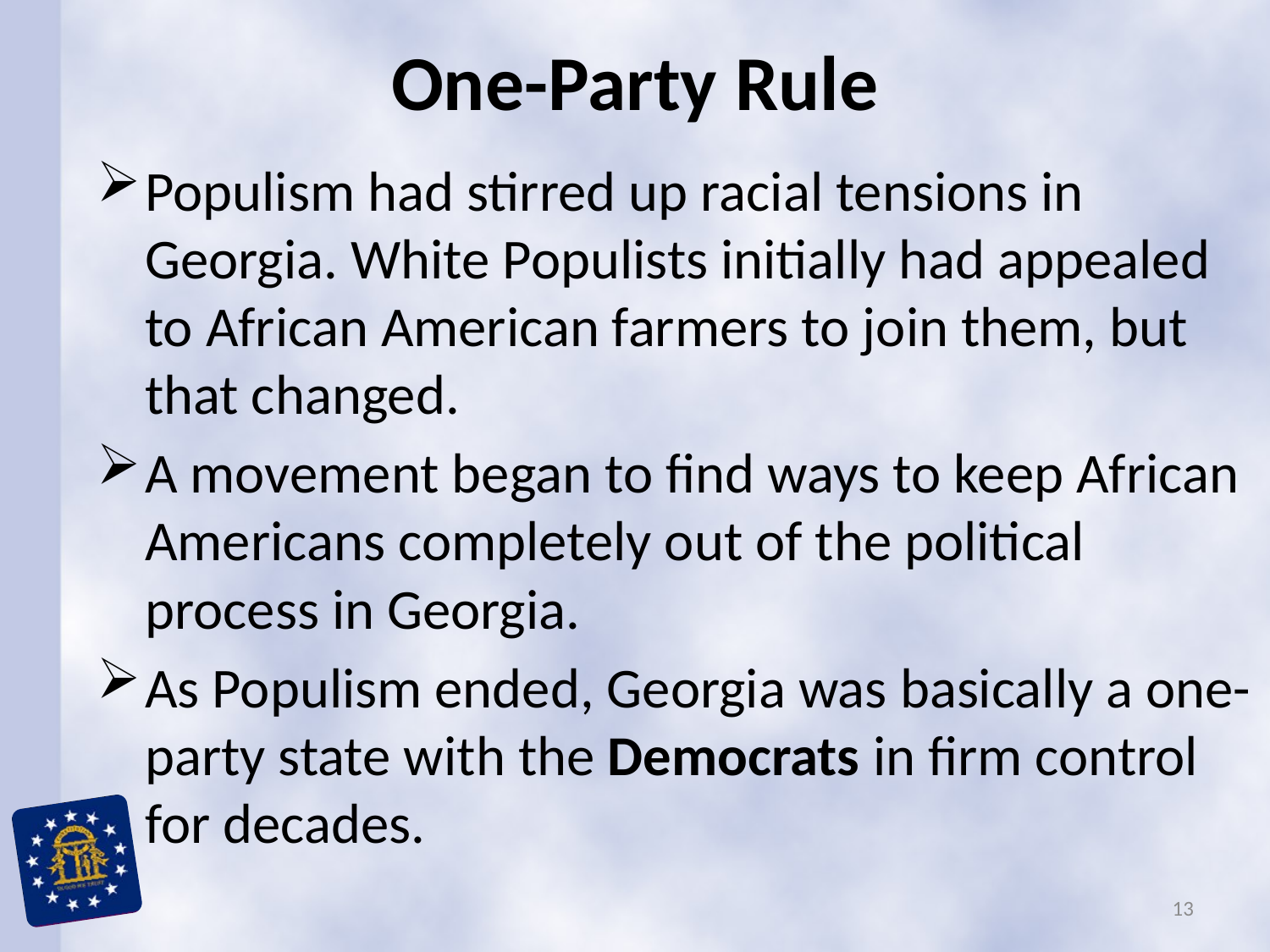

# One-Party Rule
Populism had stirred up racial tensions in Georgia. White Populists initially had appealed to African American farmers to join them, but that changed.
A movement began to find ways to keep African Americans completely out of the political process in Georgia.
As Populism ended, Georgia was basically a one-party state with the Democrats in firm control for decades.

13